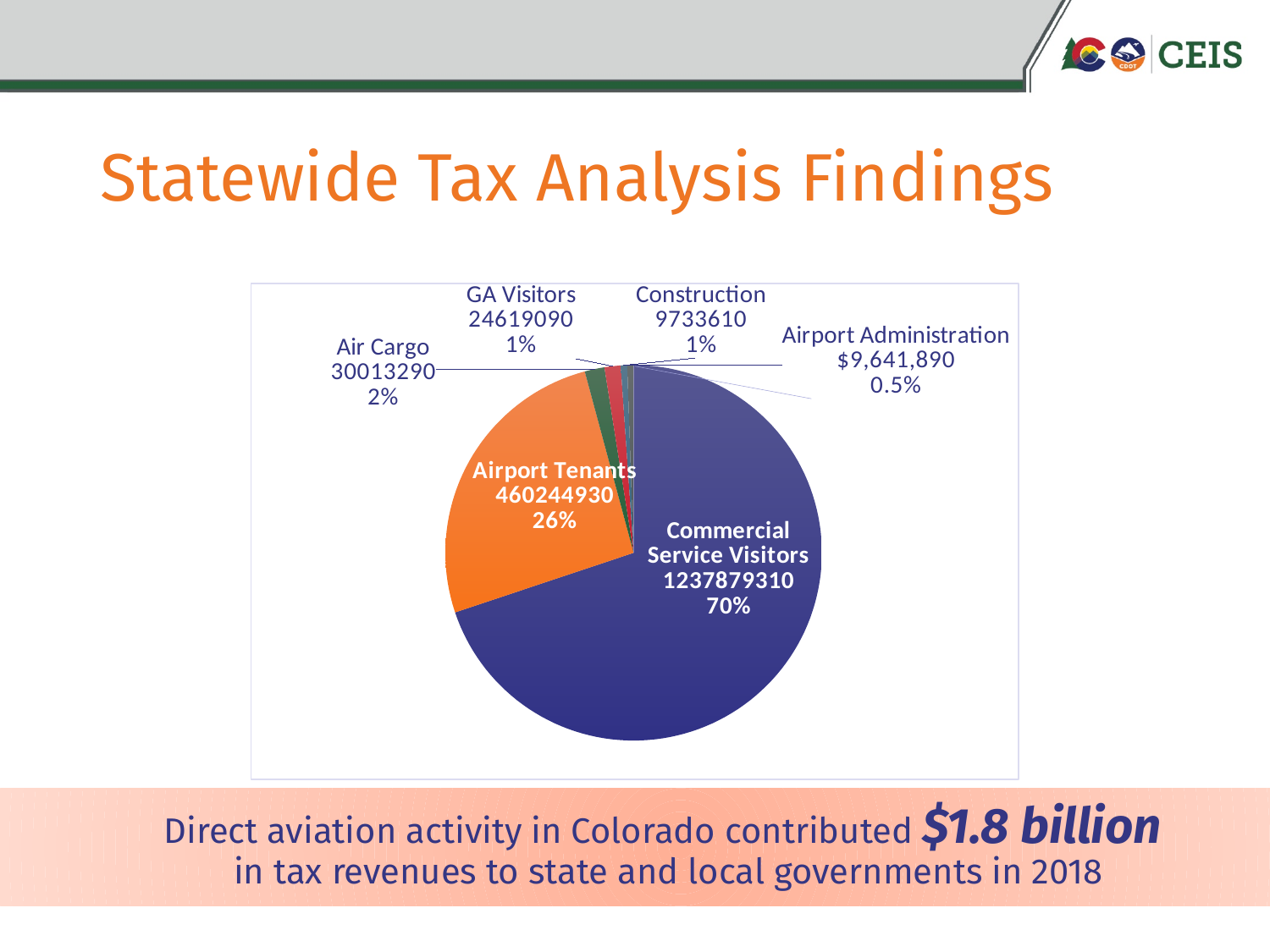

# Statewide Tax Analysis Findings

### Chart

| Category |  |
|---|---|
| Commercial Service Visitors | 1237879310.0 |
| Airport Tenants | 460244930.0 |
| Air Cargo | 30013290.0 |
| GA Visitors | 24619090.0 |
| Construction | 9733610.0 |
| Airport Administration | 9641890.0 |
Direct aviation activity in Colorado contributed $1.8 billion
in tax revenues to state and local governments in 2018